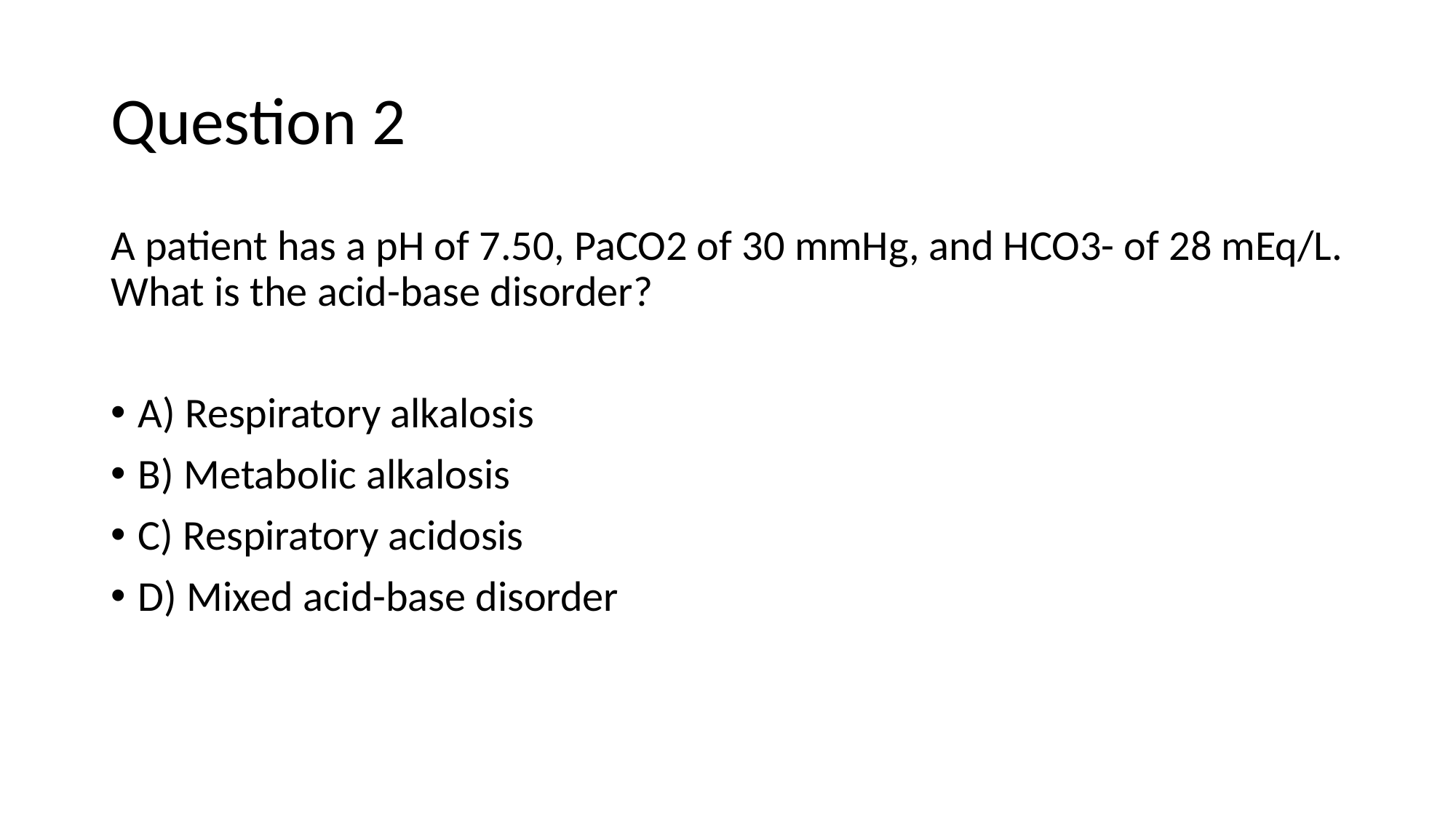

# Question 2
A patient has a pH of 7.50, PaCO2 of 30 mmHg, and HCO3- of 28 mEq/L. What is the acid-base disorder?

A) Respiratory alkalosis
B) Metabolic alkalosis
C) Respiratory acidosis
D) Mixed acid-base disorder